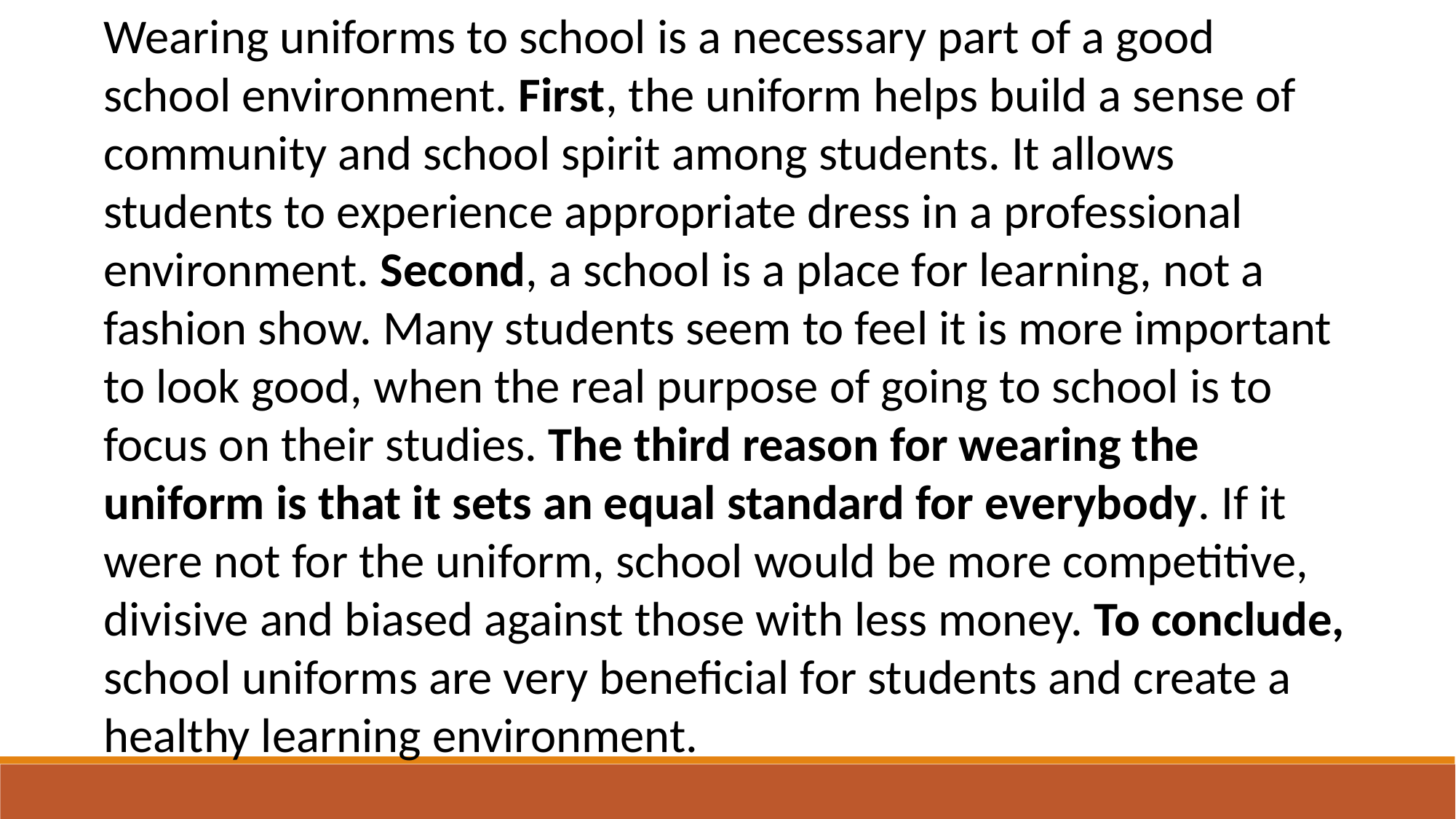

Wearing uniforms to school is a necessary part of a good school environment. First, the uniform helps build a sense of community and school spirit among students. It allows students to experience appropriate dress in a professional environment. Second, a school is a place for learning, not a fashion show. Many students seem to feel it is more important to look good, when the real purpose of going to school is to focus on their studies. The third reason for wearing the uniform is that it sets an equal standard for everybody. If it were not for the uniform, school would be more competitive, divisive and biased against those with less money. To conclude, school uniforms are very beneficial for students and create a healthy learning environment.